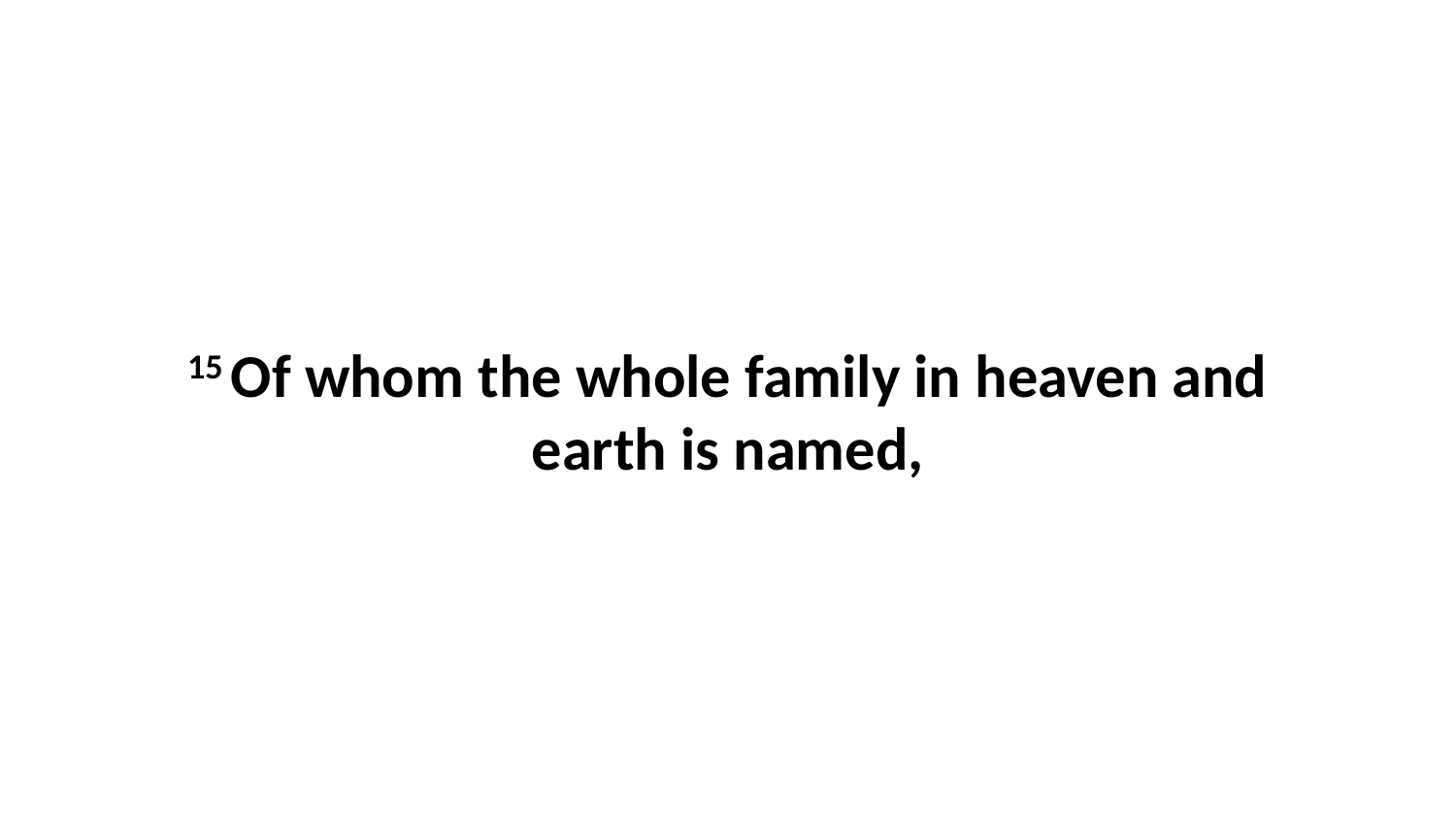

15 Of whom the whole family in heaven and earth is named,